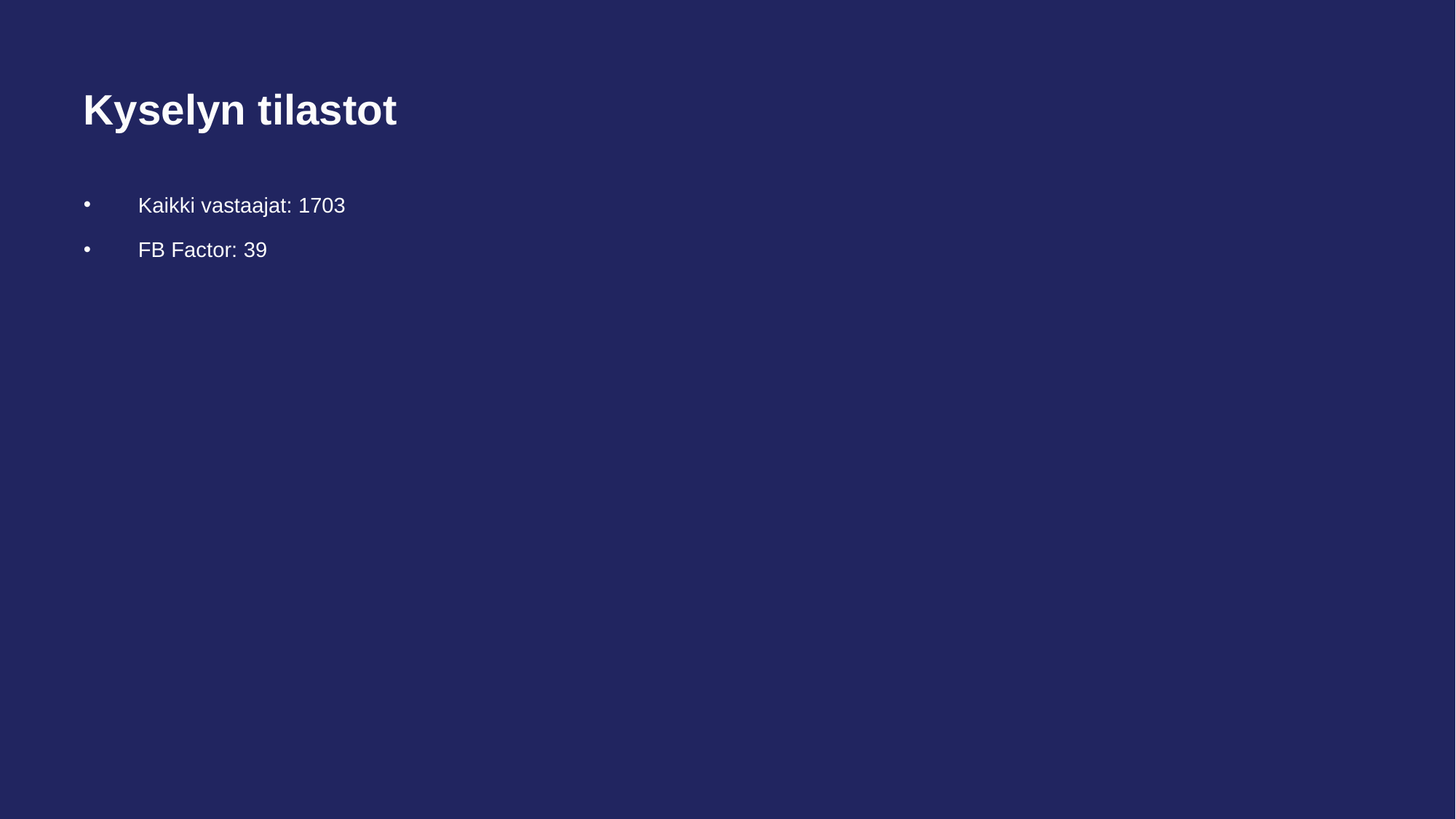

# Kyselyn tilastot
Kaikki vastaajat: 1703
FB Factor: 39